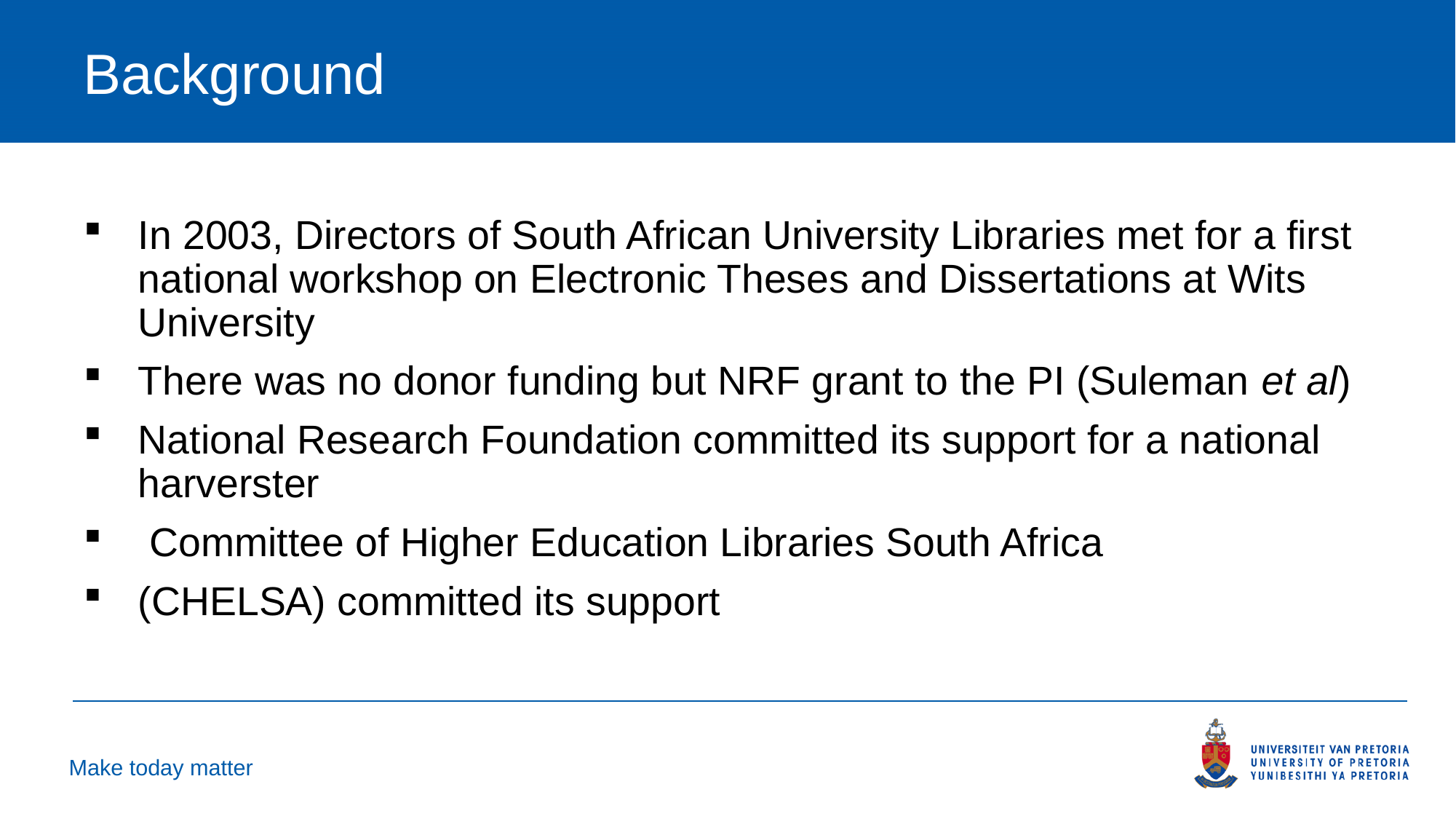

# Background
In 2003, Directors of South African University Libraries met for a first national workshop on Electronic Theses and Dissertations at Wits University
There was no donor funding but NRF grant to the PI (Suleman et al)
National Research Foundation committed its support for a national harverster
 Committee of Higher Education Libraries South Africa
(CHELSA) committed its support